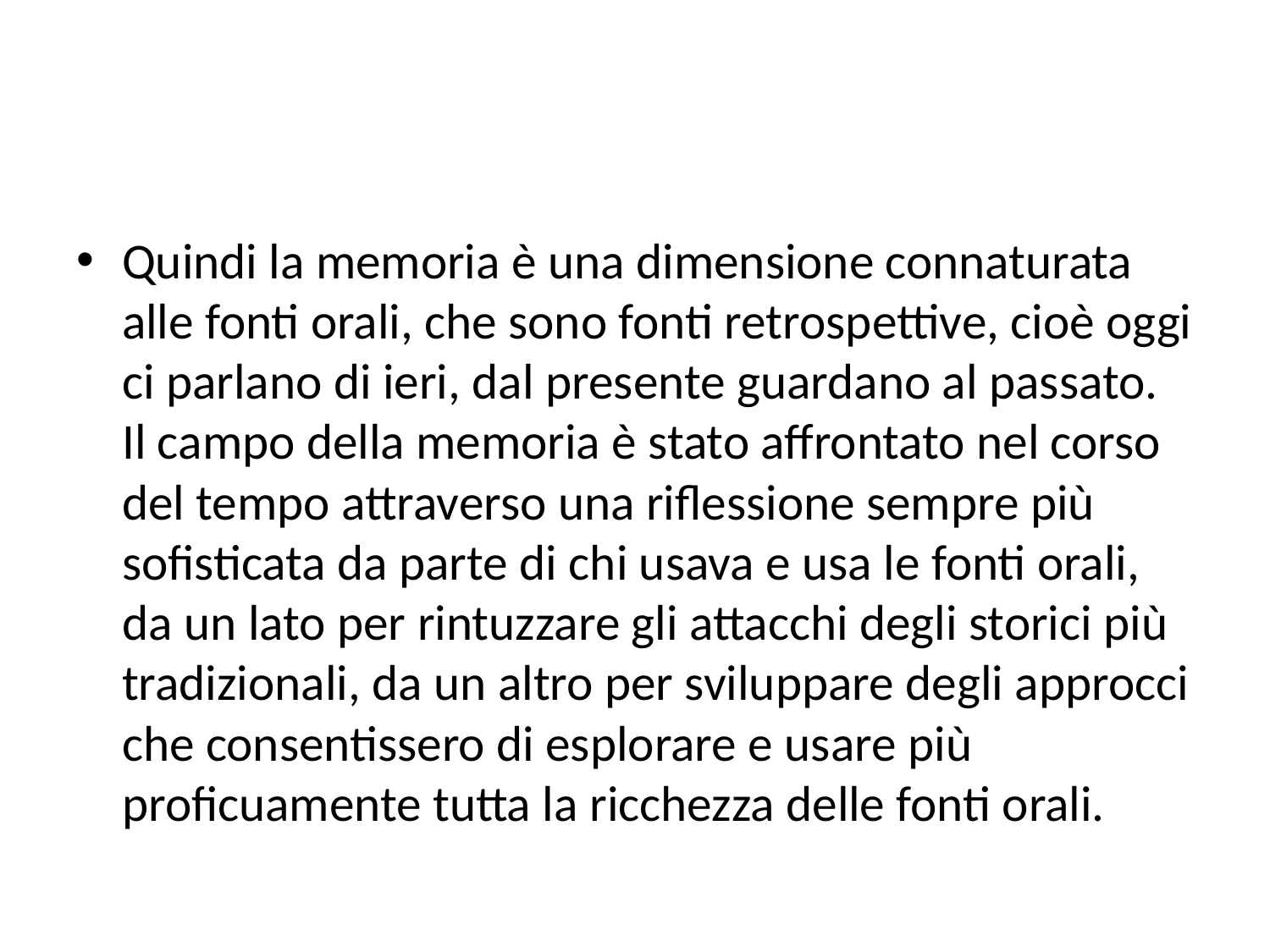

#
Quindi la memoria è una dimensione connaturata alle fonti orali, che sono fonti retrospettive, cioè oggi ci parlano di ieri, dal presente guardano al passato. Il campo della memoria è stato affrontato nel corso del tempo attraverso una riflessione sempre più sofisticata da parte di chi usava e usa le fonti orali, da un lato per rintuzzare gli attacchi degli storici più tradizionali, da un altro per sviluppare degli approcci che consentissero di esplorare e usare più proficuamente tutta la ricchezza delle fonti orali.